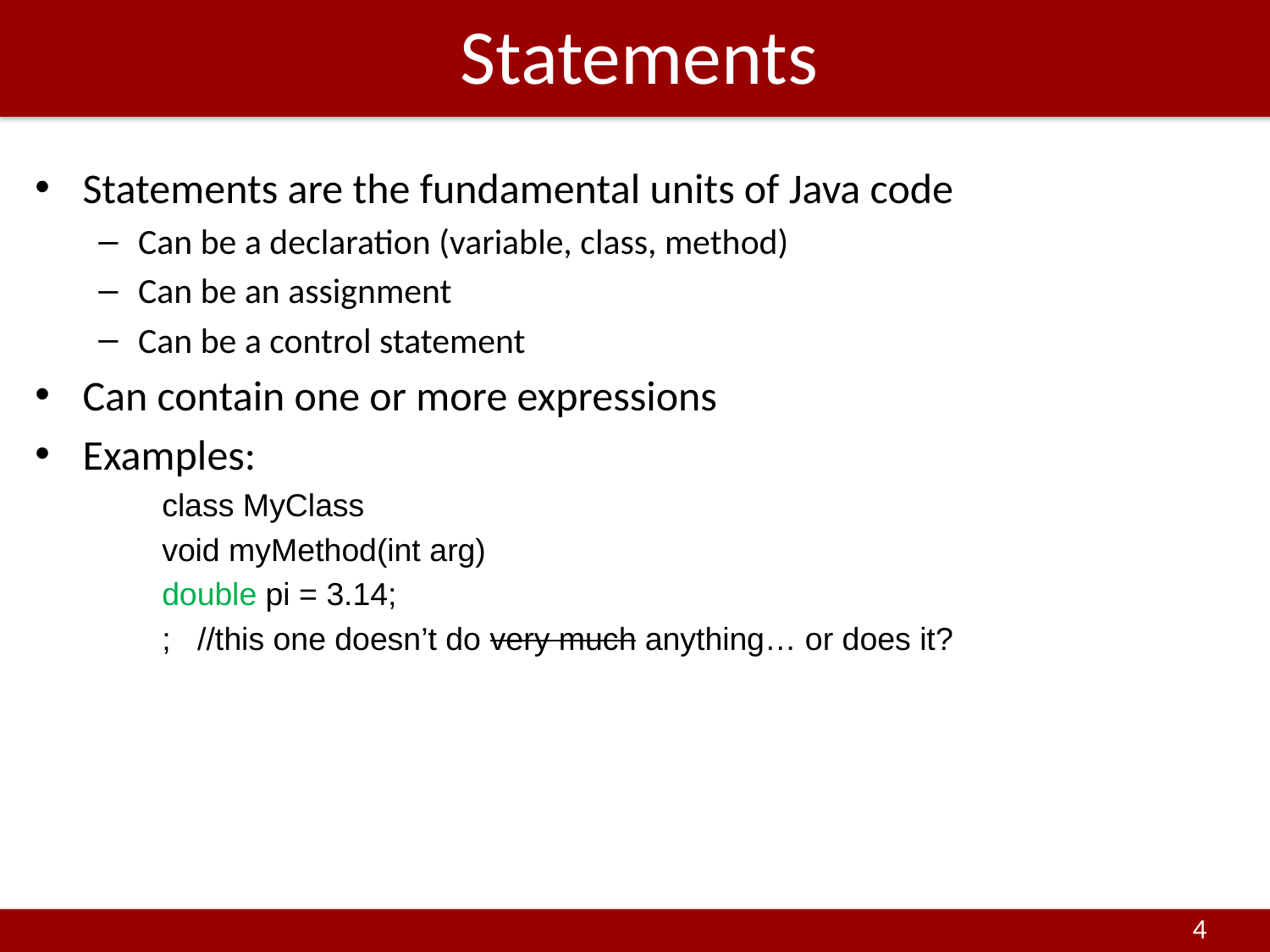

# Statements
Statements are the fundamental units of Java code
Can be a declaration (variable, class, method)
Can be an assignment
Can be a control statement
Can contain one or more expressions
Examples:
  	class MyClass
	void myMethod(int arg)
	double pi = 3.14;
	;   //this one doesn’t do very much anything… or does it?